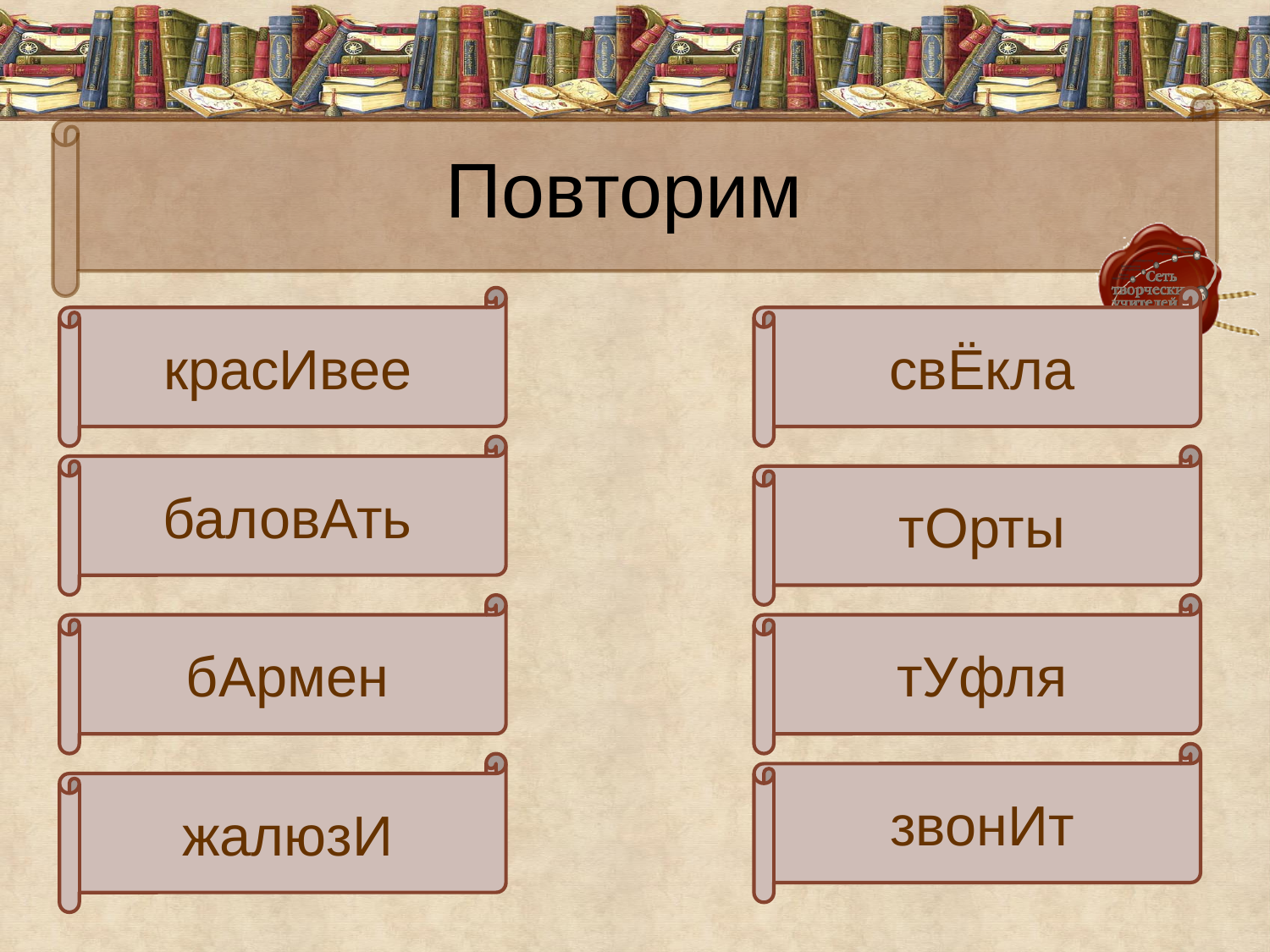

# Повторим
красИвее
свЁкла
баловАть
тОрты
бАрмен
тУфля
звонИт
жалюзИ